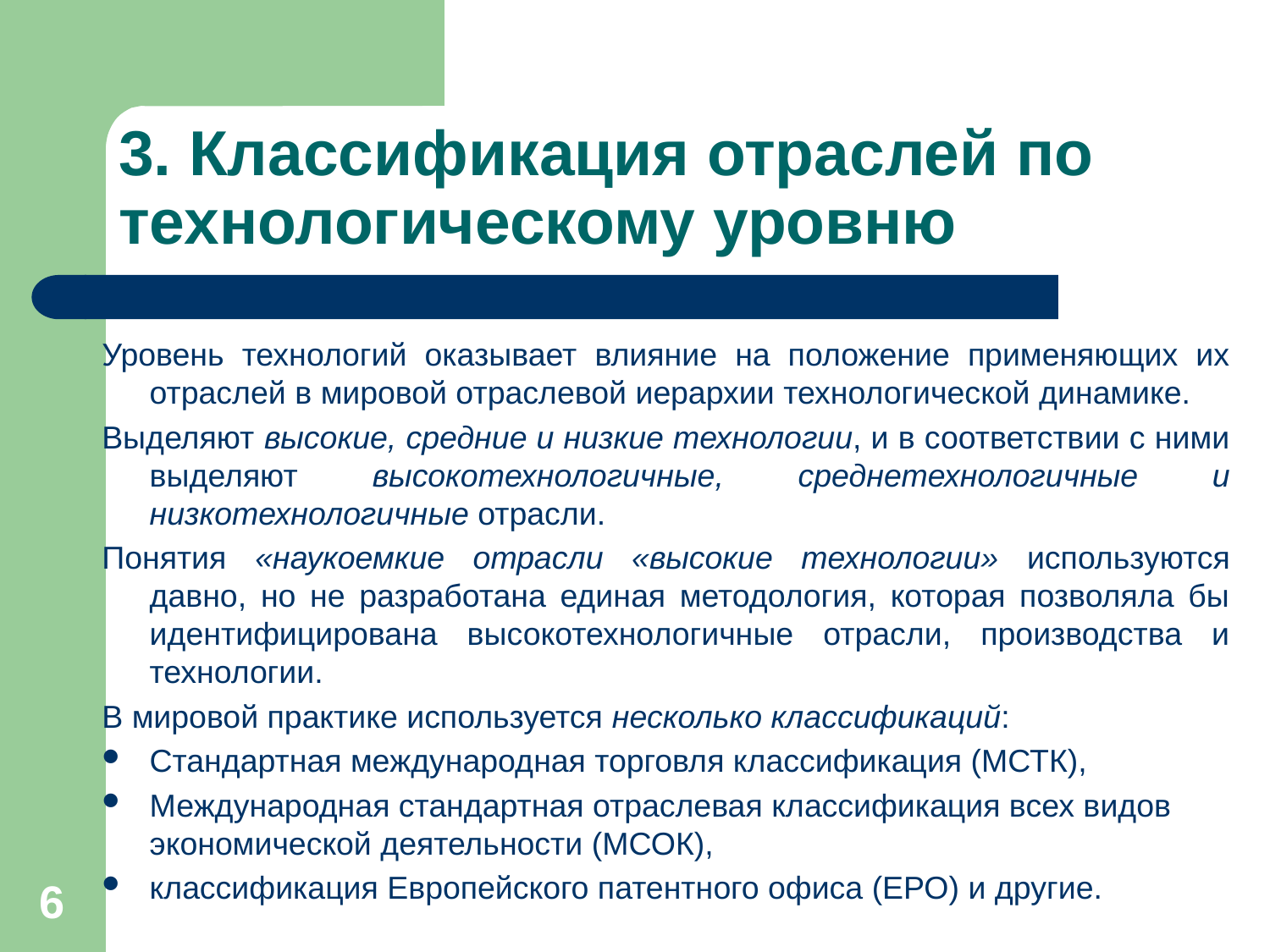

# 3. Классификация отраслей по технологическому уровню
Уровень технологий оказывает влияние на положение применяющих их отраслей в мировой отраслевой иерархии технологической динамике.
Выделяют высокие, средние и низкие технологии, и в соответствии с ними выделяют высокотехнологичные, среднетехнологичные и низкотехнологичные отрасли.
Понятия «наукоемкие отрасли «высокие технологии» используются давно, но не разработана единая методология, которая позволяла бы идентифицирована высокотехнологичные отрасли, производства и технологии.
В мировой практике используется несколько классификаций:
Стандартная международная торговля классификация (МСТК),
Международная стандартная отраслевая классификация всех видов экономической деятельности (МСОК),
классификация Европейского патентного офиса (ЕРО) и другие.

6